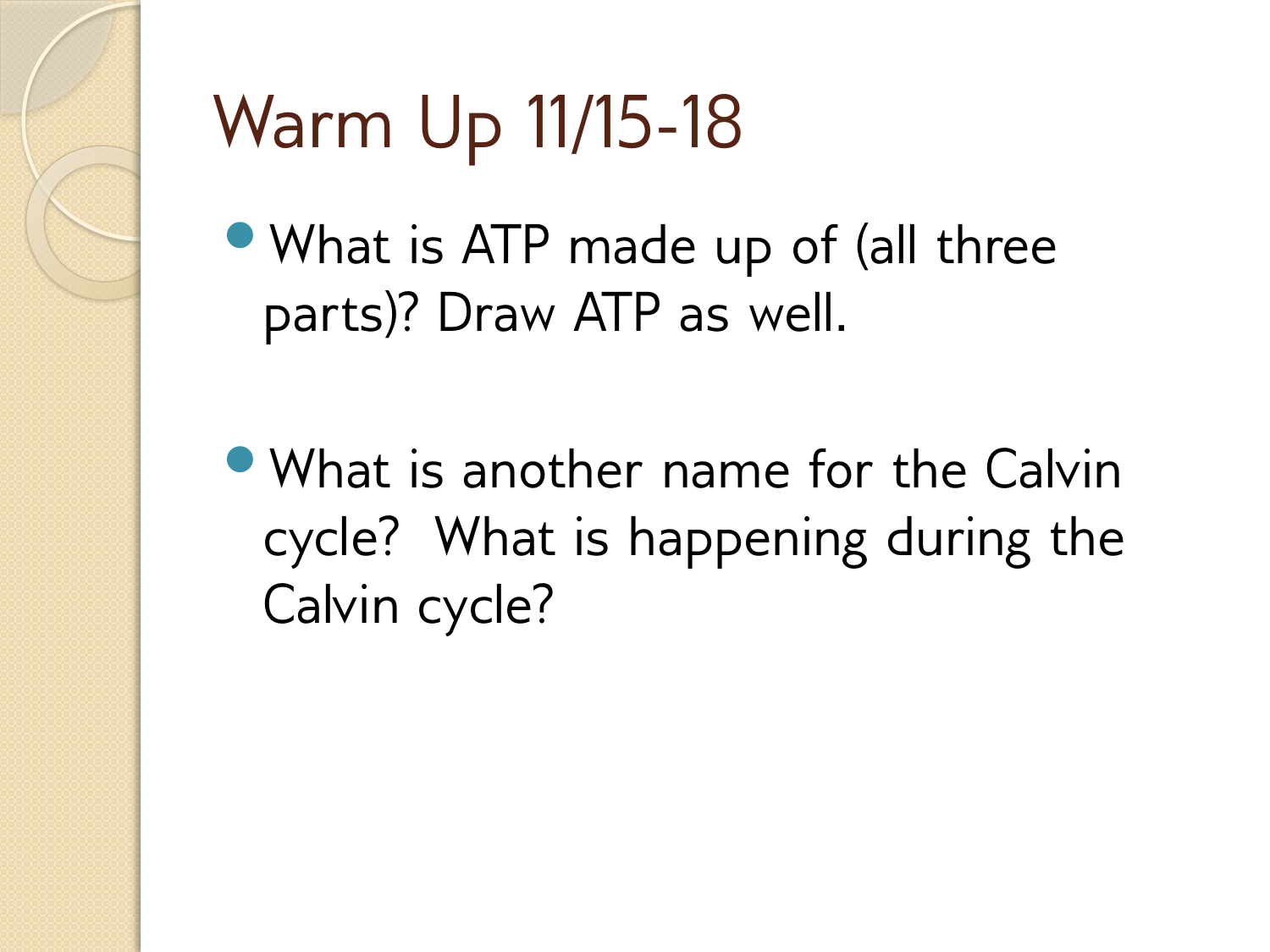

# Warm Up 11/15-18
What is ATP made up of (all three parts)? Draw ATP as well.

What is another name for the Calvin cycle?  What is happening during the Calvin cycle?